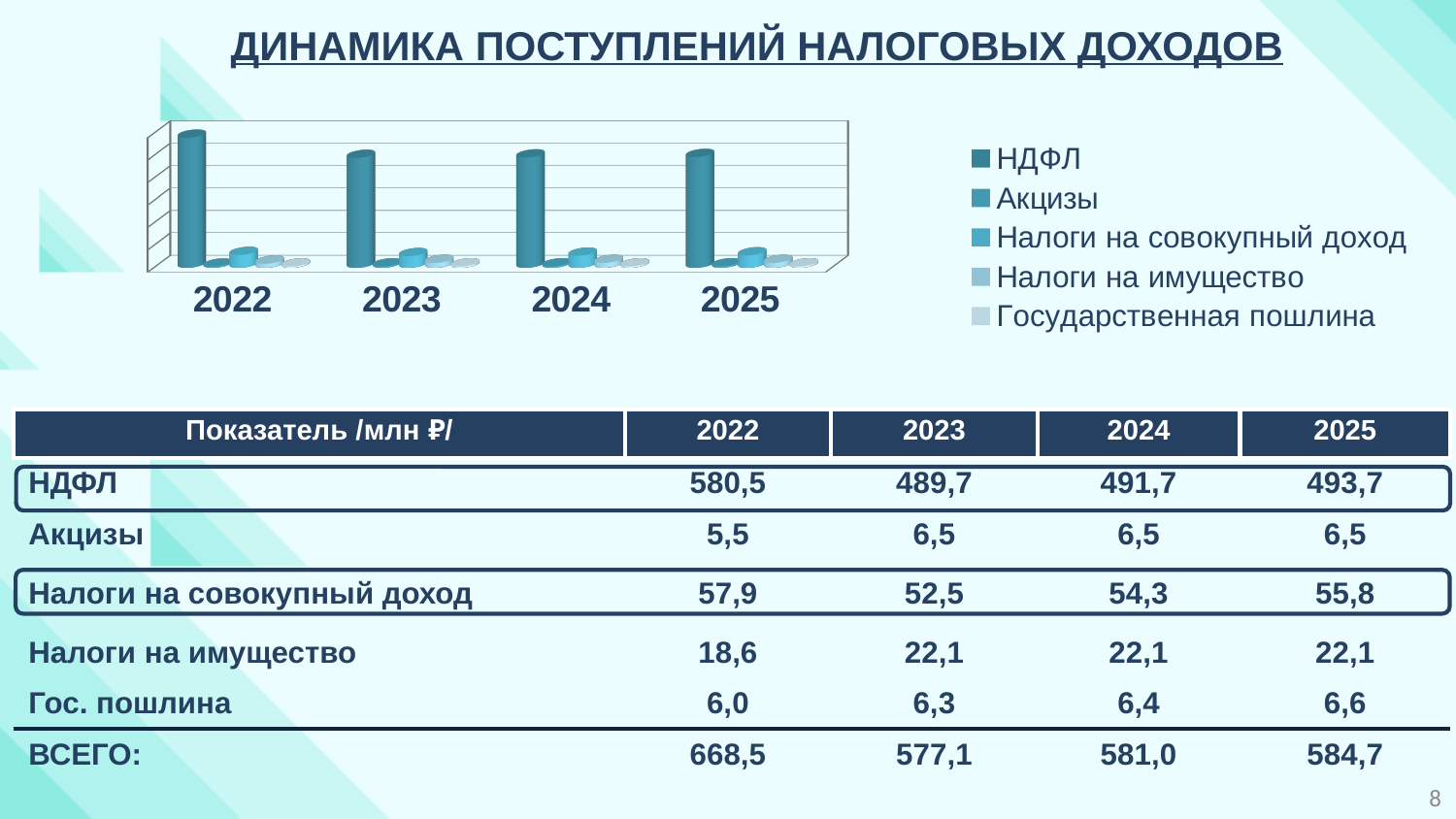

Динамика поступлений налоговых доходов

[unsupported chart]

| Показатель /млн ₽/ | 2022 | 2023 | 2024 | 2025 |
| --- | --- | --- | --- | --- |
| НДФЛ | 580,5 | 489,7 | 491,7 | 493,7 |
| Акцизы | 5,5 | 6,5 | 6,5 | 6,5 |
| Налоги на совокупный доход | 57,9 | 52,5 | 54,3 | 55,8 |
| Налоги на имущество | 18,6 | 22,1 | 22,1 | 22,1 |
| Гос. пошлина | 6,0 | 6,3 | 6,4 | 6,6 |
| ВСЕГО: | 668,5 | 577,1 | 581,0 | 584,7 |

8